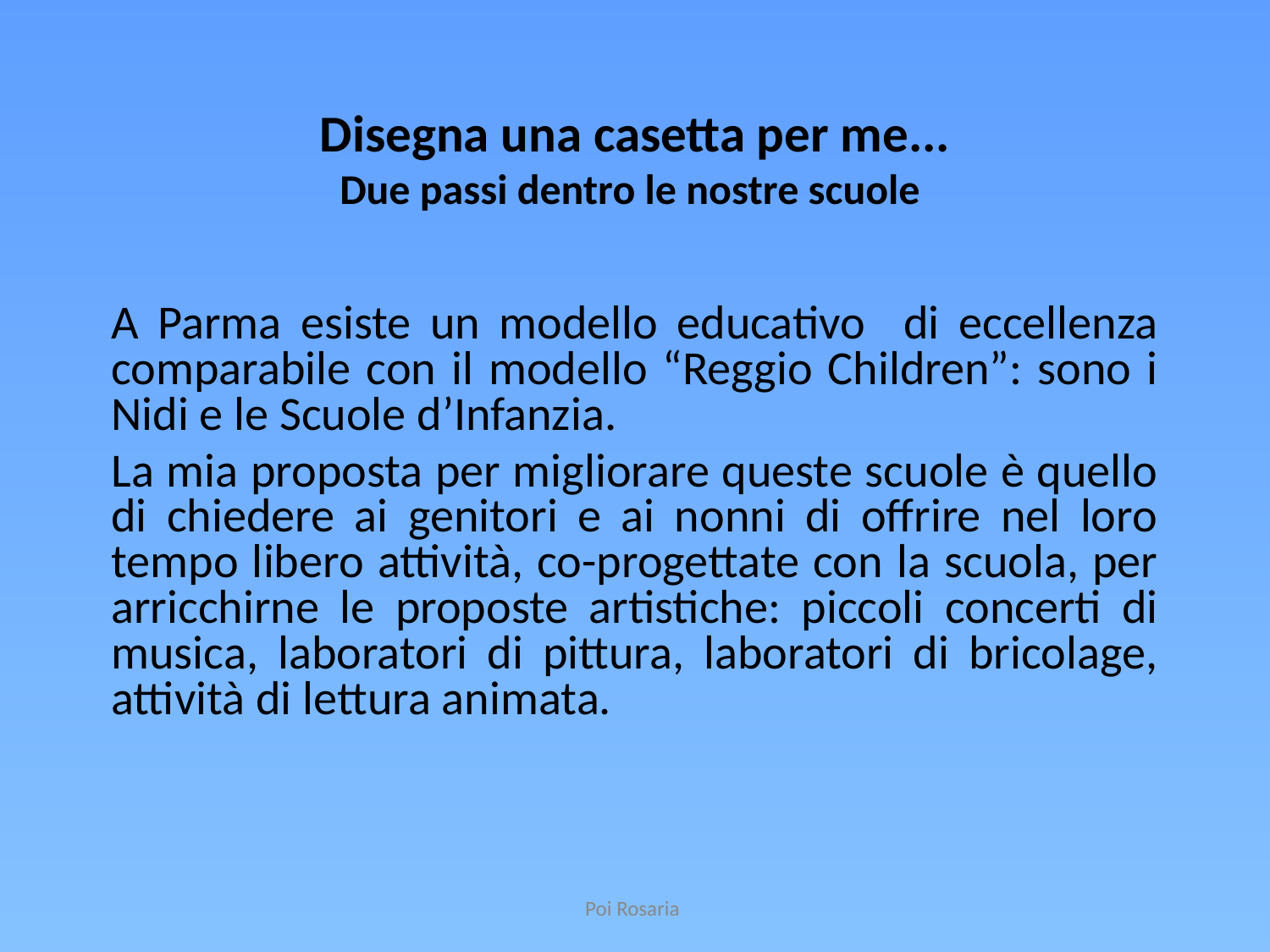

# Disegna una casetta per me... Due passi dentro le nostre scuole
A Parma esiste un modello educativo  di eccellenza comparabile con il modello “Reggio Children”: sono i Nidi e le Scuole d’Infanzia.
La mia proposta per migliorare queste scuole è quello di chiedere ai genitori e ai nonni di offrire nel loro tempo libero attività, co-progettate con la scuola, per arricchirne le proposte artistiche: piccoli concerti di musica, laboratori di pittura, laboratori di bricolage, attività di lettura animata.
Poi Rosaria